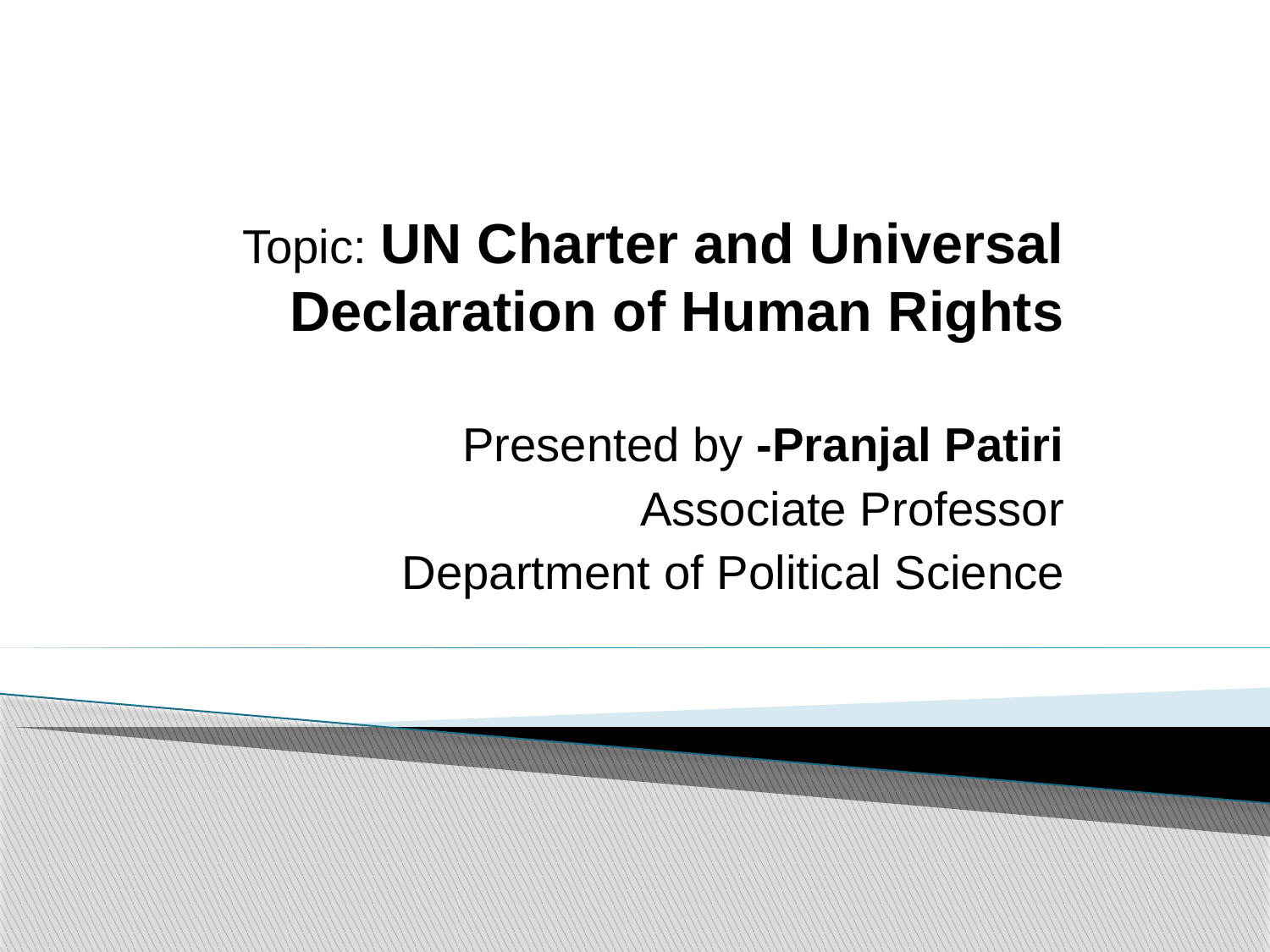

#
Topic: UN Charter and Universal Declaration of Human Rights

Presented by -Pranjal Patiri
Associate Professor
Department of Political Science